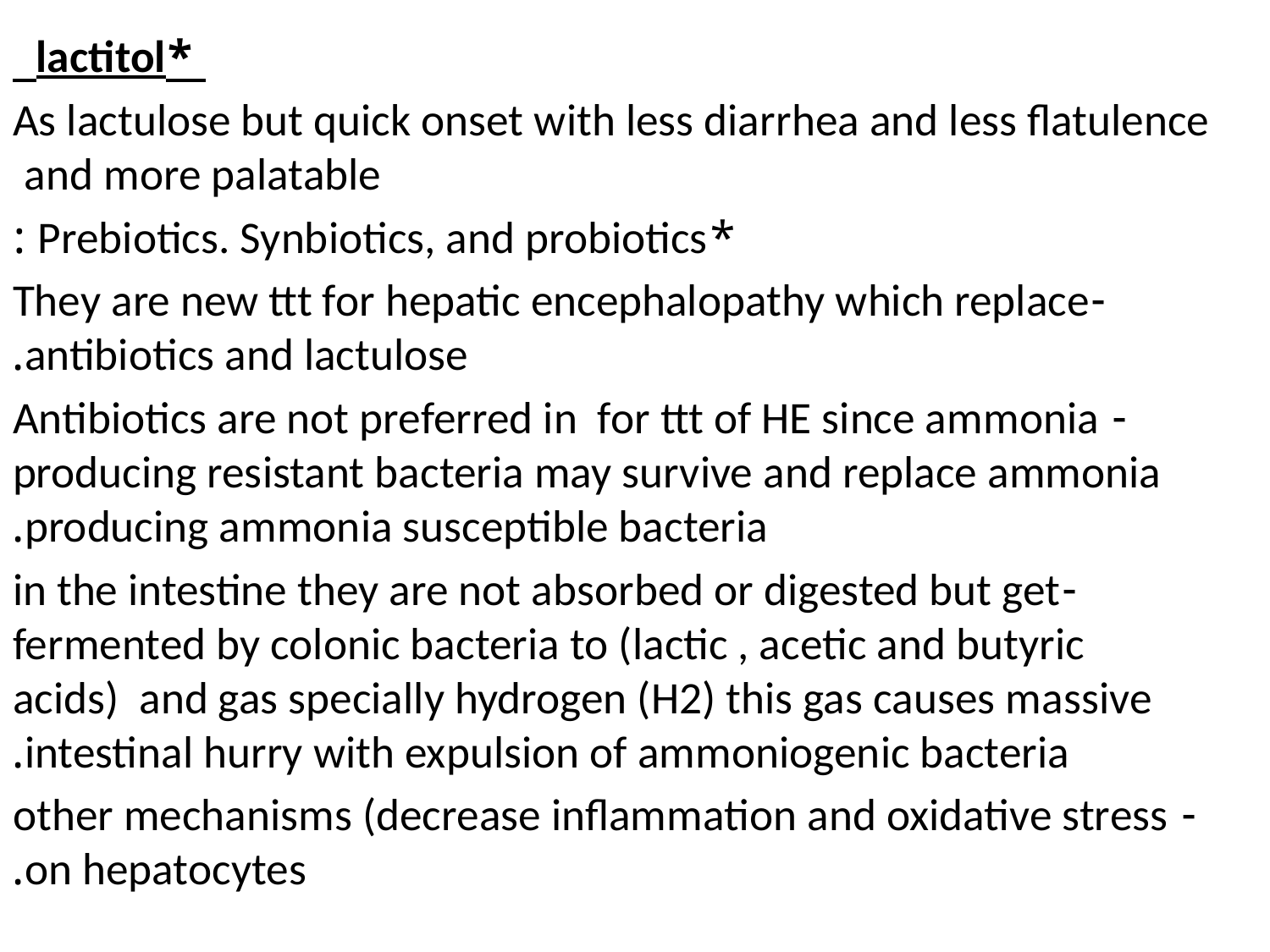

*lactitol
As lactulose but quick onset with less diarrhea and less flatulence and more palatable
*Prebiotics. Synbiotics, and probiotics :
-They are new ttt for hepatic encephalopathy which replace antibiotics and lactulose.
- Antibiotics are not preferred in  for ttt of HE since ammonia producing resistant bacteria may survive and replace ammonia producing ammonia susceptible bacteria.
-in the intestine they are not absorbed or digested but get fermented by colonic bacteria to (lactic , acetic and butyric acids)  and gas specially hydrogen (H2) this gas causes massive intestinal hurry with expulsion of ammoniogenic bacteria.
- other mechanisms (decrease inflammation and oxidative stress on hepatocytes.